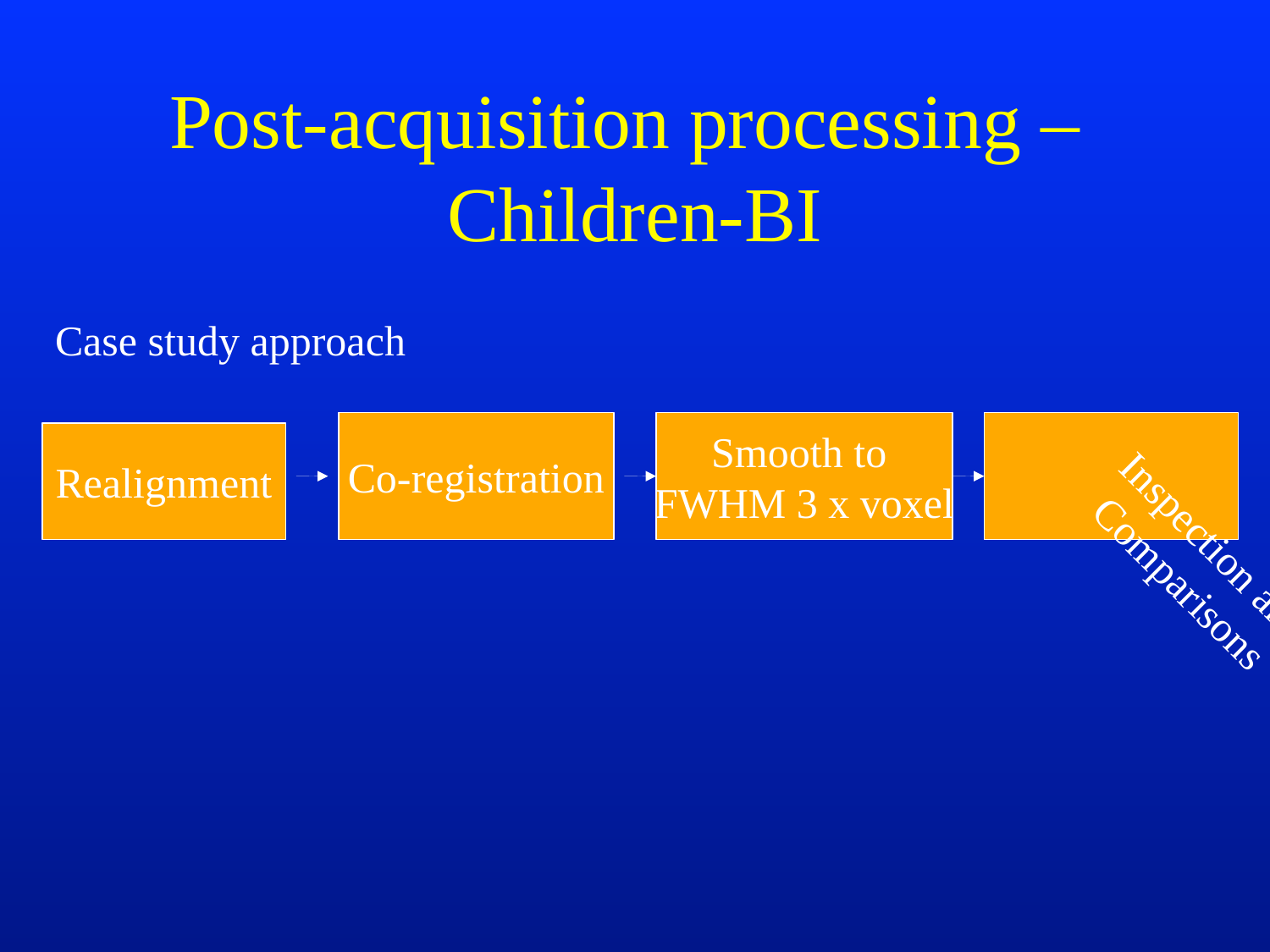

# Post-acquisition processing – Children-BI
Case study approach

Co-registration

Smooth to
FWHM 3 x voxel

Inspection and
Comparisons

Realignment